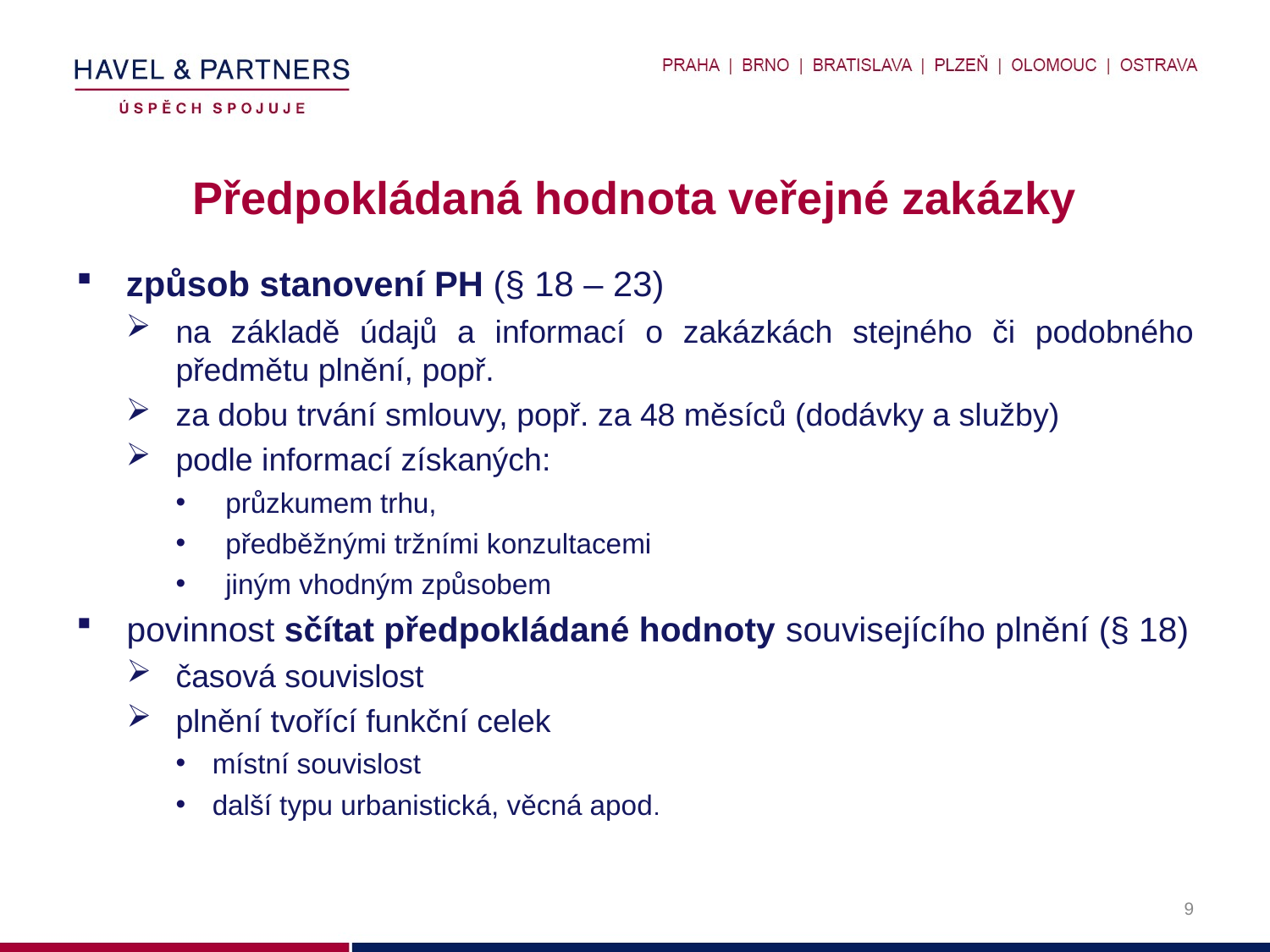

# Předpokládaná hodnota veřejné zakázky
způsob stanovení PH (§ 18 – 23)
na základě údajů a informací o zakázkách stejného či podobného předmětu plnění, popř.
za dobu trvání smlouvy, popř. za 48 měsíců (dodávky a služby)
podle informací získaných:
průzkumem trhu,
předběžnými tržními konzultacemi
jiným vhodným způsobem
povinnost sčítat předpokládané hodnoty souvisejícího plnění (§ 18)
časová souvislost
plnění tvořící funkční celek
místní souvislost
další typu urbanistická, věcná apod.

9